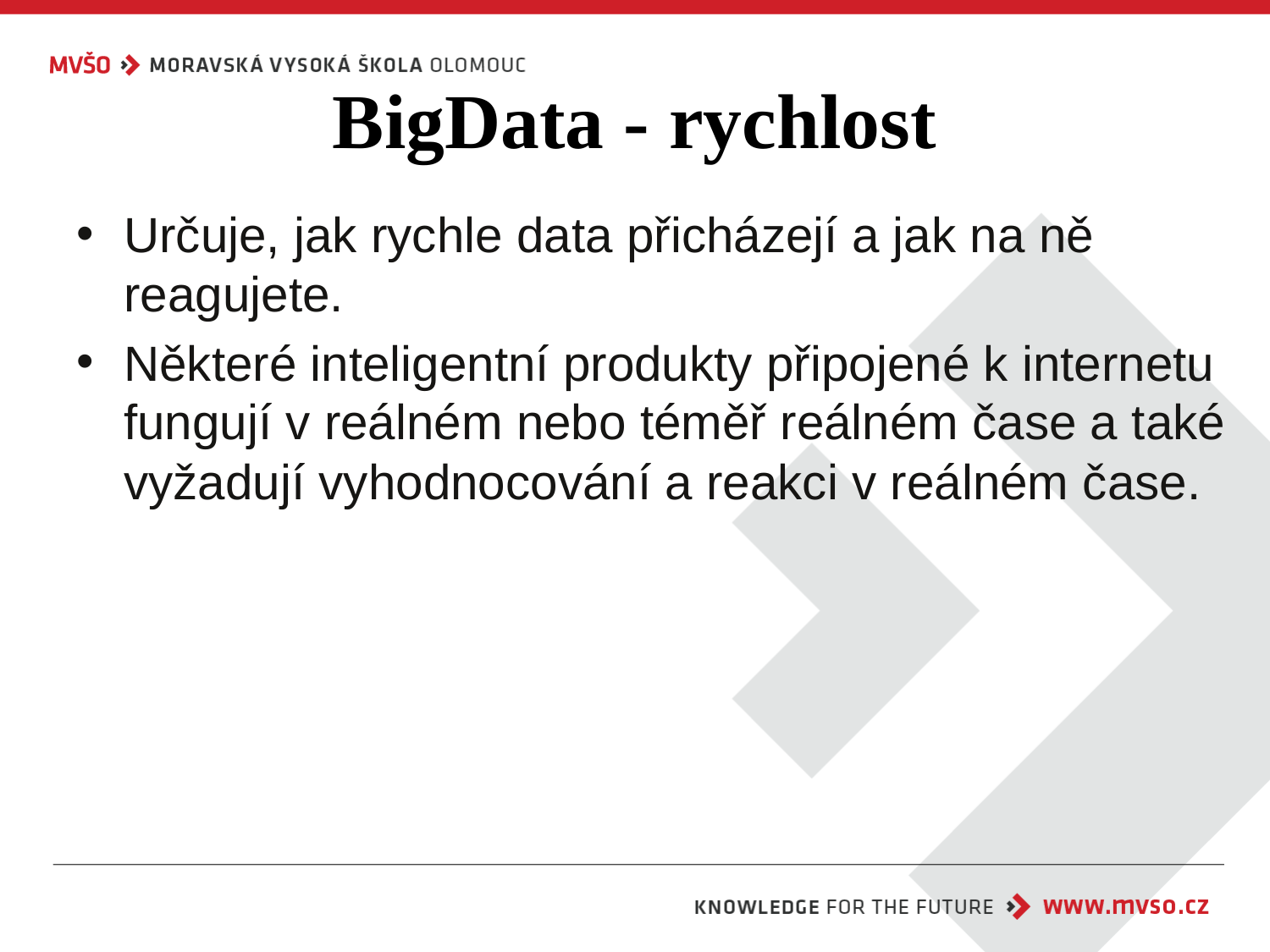

# BigData - rychlost
Určuje, jak rychle data přicházejí a jak na ně reagujete.
Některé inteligentní produkty připojené k internetu fungují v reálném nebo téměř reálném čase a také vyžadují vyhodnocování a reakci v reálném čase.